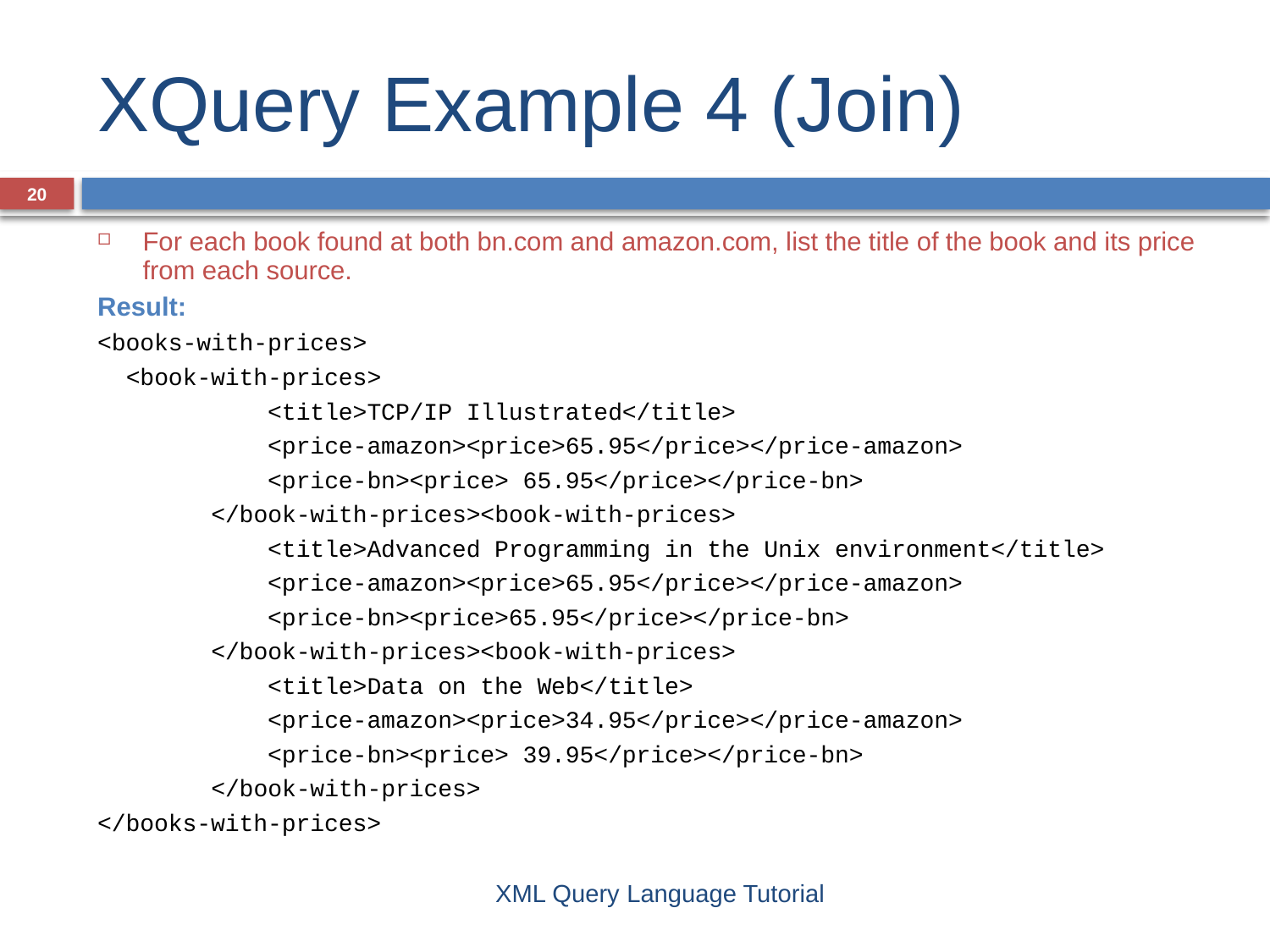

# XQuery Example 4 (Join)
20
For each book found at both bn.com and amazon.com, list the title of the book and its price from each source.
Result:
<books-with-prices>
  <book-with-prices>
            <title>TCP/IP Illustrated</title>
            <price-amazon><price>65.95</price></price-amazon>
            <price-bn><price> 65.95</price></price-bn>
        </book-with-prices><book-with-prices>
            <title>Advanced Programming in the Unix environment</title>
            <price-amazon><price>65.95</price></price-amazon>
            <price-bn><price>65.95</price></price-bn>
        </book-with-prices><book-with-prices>
            <title>Data on the Web</title>
            <price-amazon><price>34.95</price></price-amazon>
            <price-bn><price> 39.95</price></price-bn>
        </book-with-prices>
</books-with-prices>
XML Query Language Tutorial